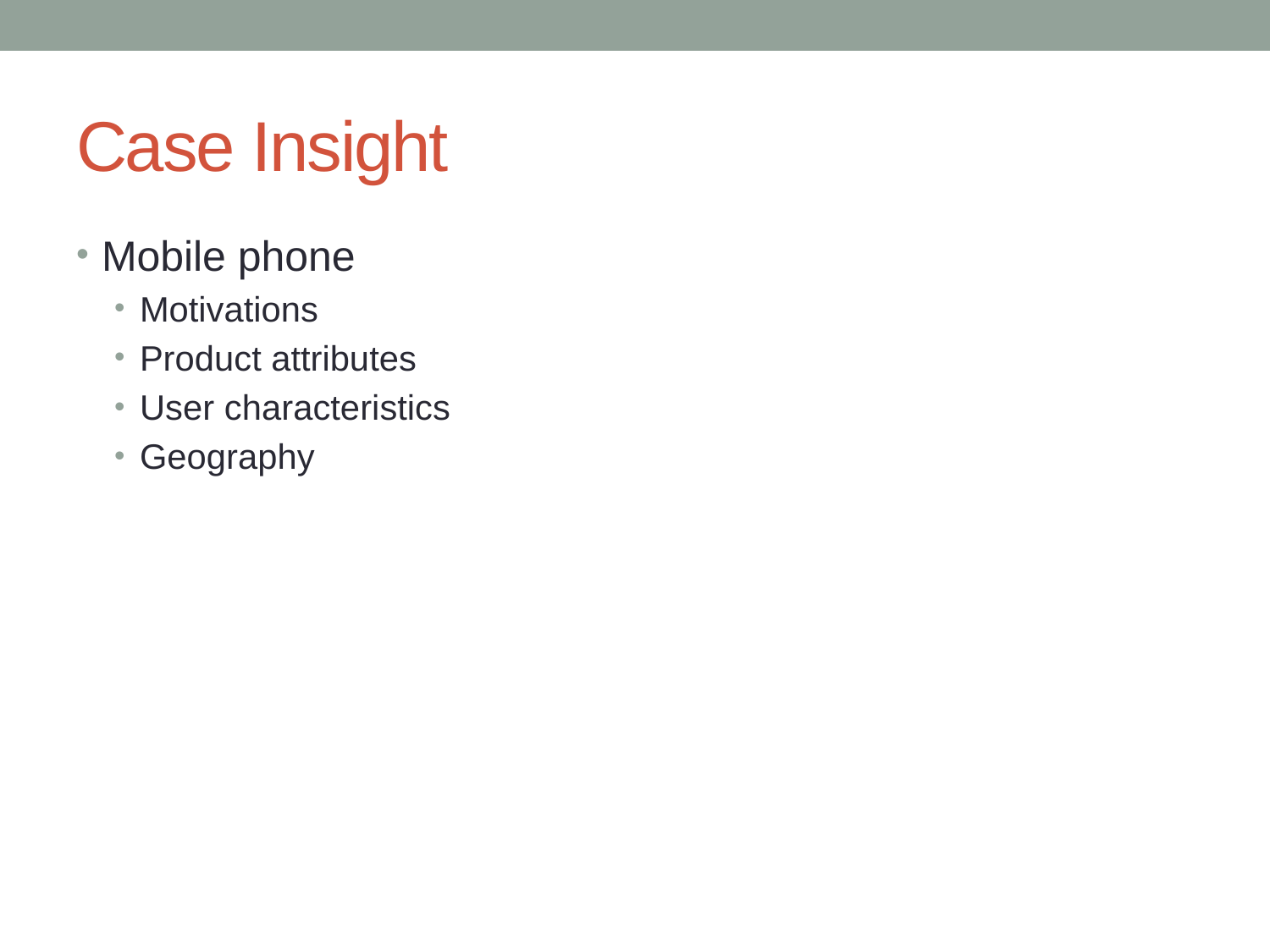

# Case Insight
Mobile phone
Motivations
Product attributes
User characteristics
Geography